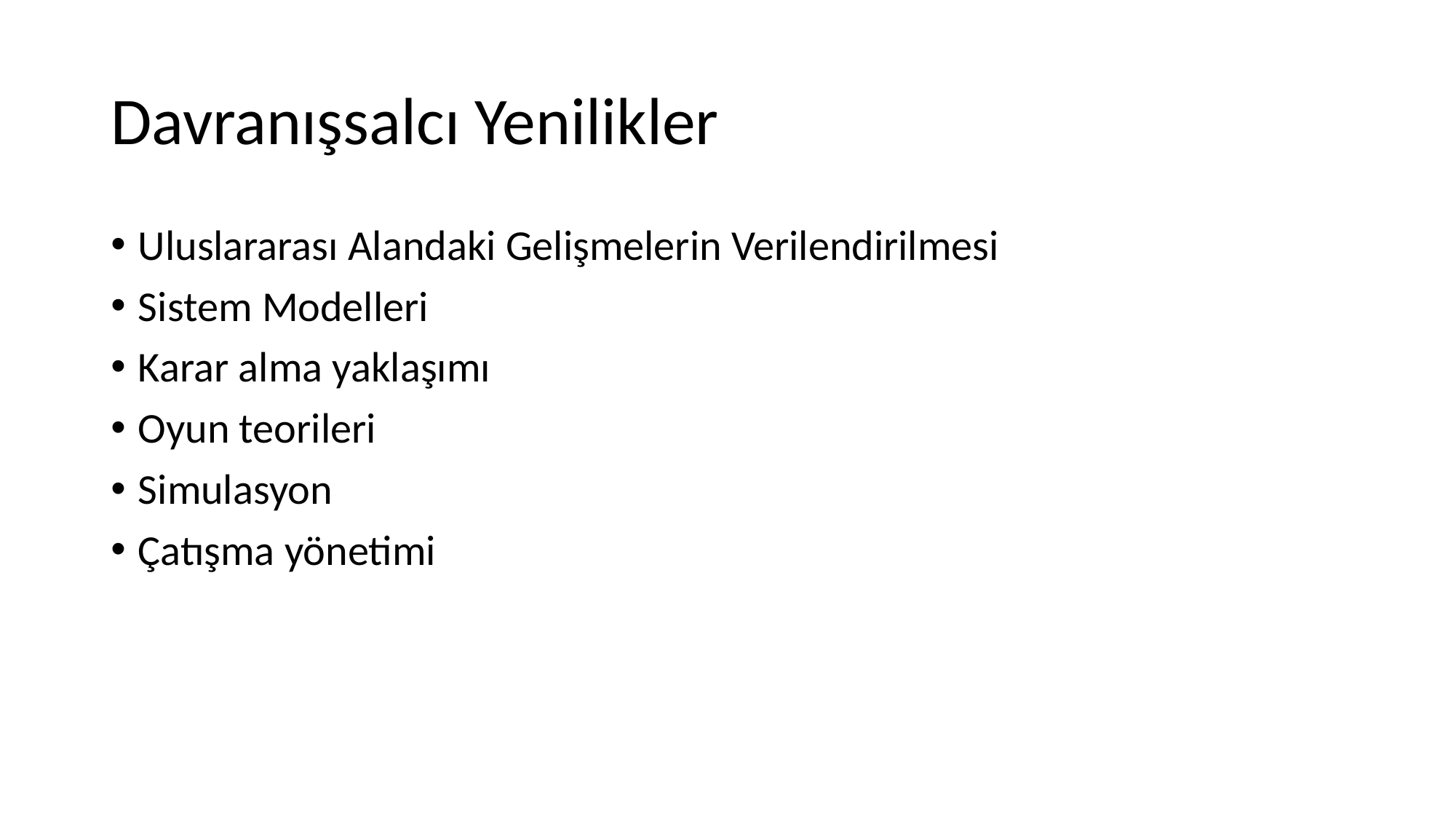

# Davranışsalcı Yenilikler
Uluslararası Alandaki Gelişmelerin Verilendirilmesi
Sistem Modelleri
Karar alma yaklaşımı
Oyun teorileri
Simulasyon
Çatışma yönetimi